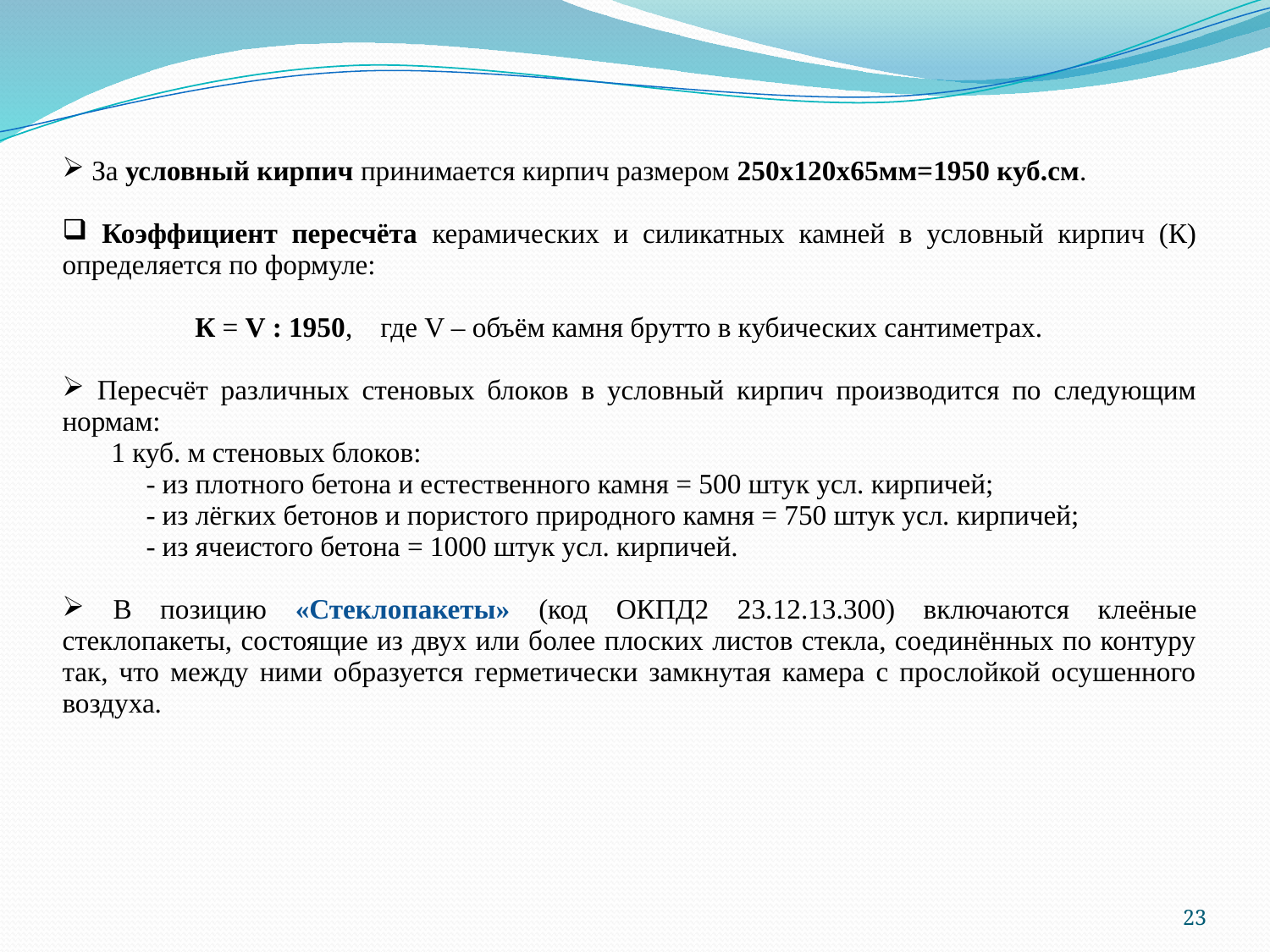

| За условный кирпич принимается кирпич размером 250х120х65мм=1950 куб.см. Коэффициент пересчёта керамических и силикатных камней в условный кирпич (К) определяется по формуле: К = V : 1950, где V – объём камня брутто в кубических сантиметрах. Пересчёт различных стеновых блоков в условный кирпич производится по следующим нормам: 1 куб. м стеновых блоков: - из плотного бетона и естественного камня = 500 штук усл. кирпичей; - из лёгких бетонов и пористого природного камня = 750 штук усл. кирпичей; - из ячеистого бетона = 1000 штук усл. кирпичей. В позицию «Стеклопакеты» (код ОКПД2 23.12.13.300) включаются клеёные стеклопакеты, состоящие из двух или более плоских листов стекла, соединённых по контуру так, что между ними образуется герметически замкнутая камера с прослойкой осушенного воздуха. |
| --- |
23